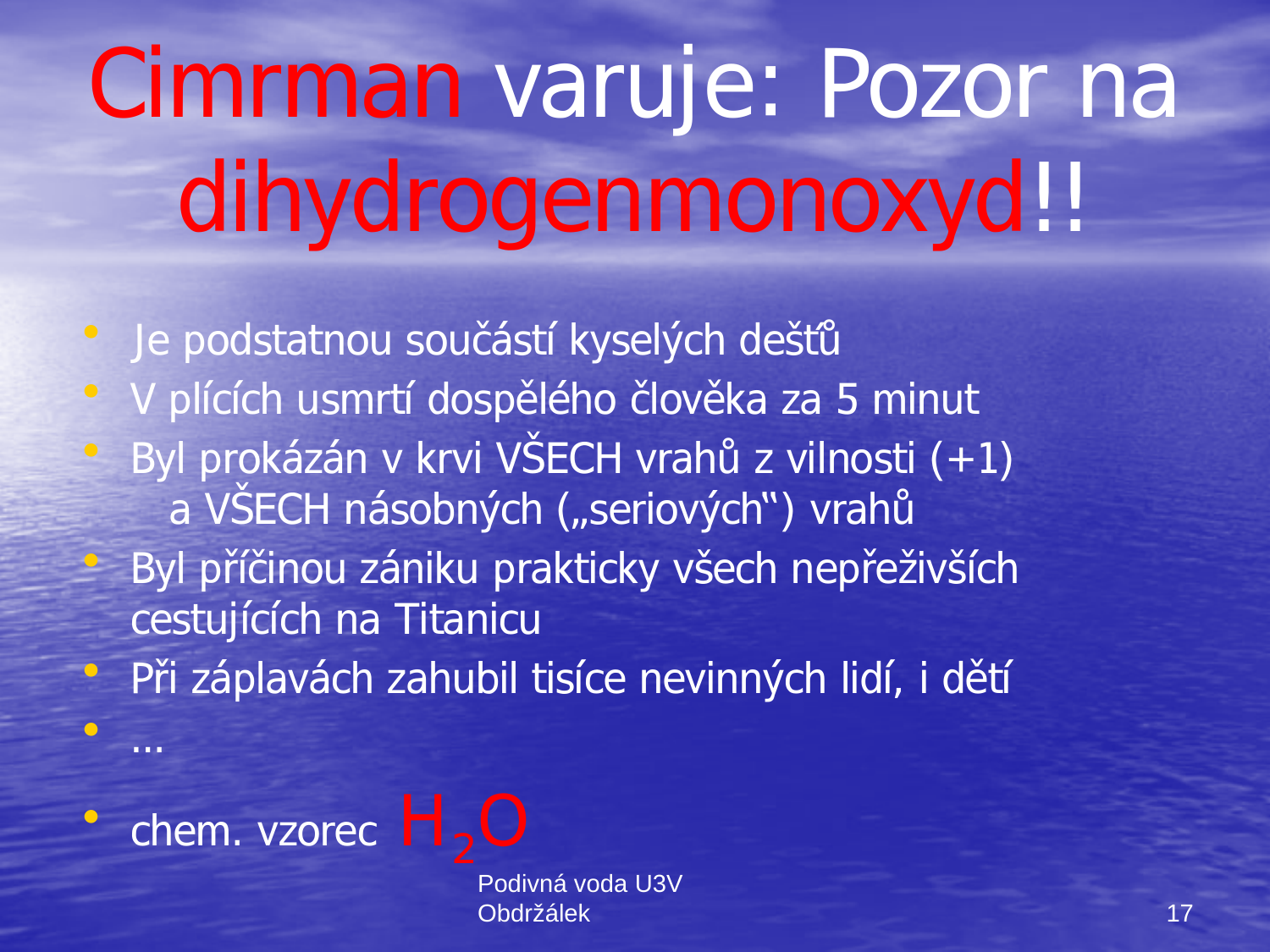

# Cimrman varuje: Pozor na dihydrogenmonoxyd!!
Je podstatnou součástí kyselých dešťů
V plících usmrtí dospělého člověka za 5 minut
Byl prokázán v krvi VŠECH vrahů z vilnosti (+1)
   a VŠECH násobných („seriových“) vrahů
Byl příčinou zániku prakticky všech nepřeživších cestujících na Titanicu
Při záplavách zahubil tisíce nevinných lidí, i dětí
…
chem. vzorec H2O
17
Podivná voda U3V Obdržálek